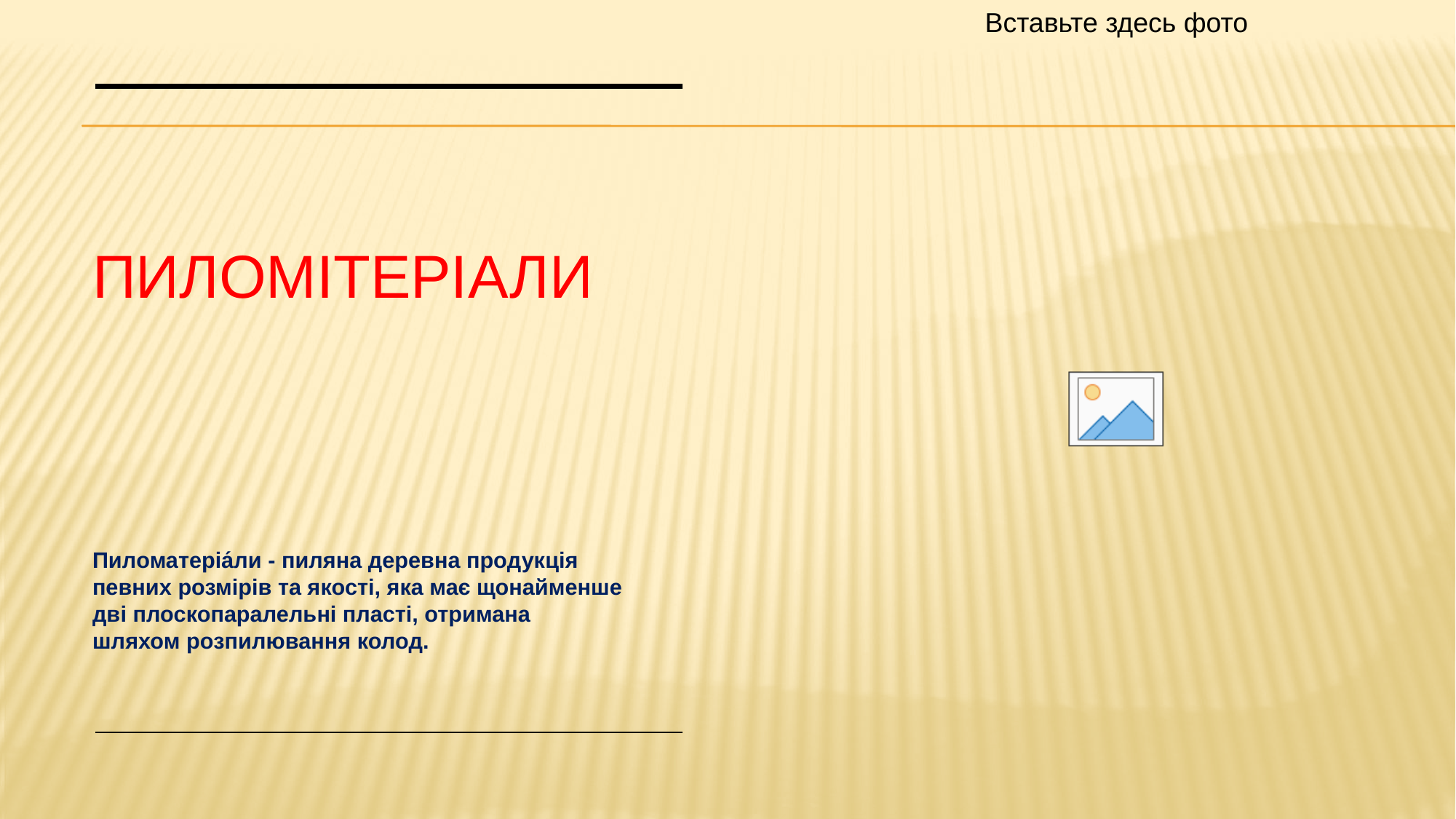

# пиломітеріали
Пиломатеріа́ли - пиляна деревна продукція певних розмірів та якості, яка має щонайменше дві плоскопаралельні пласті, отримана шляхом розпилювання колод.